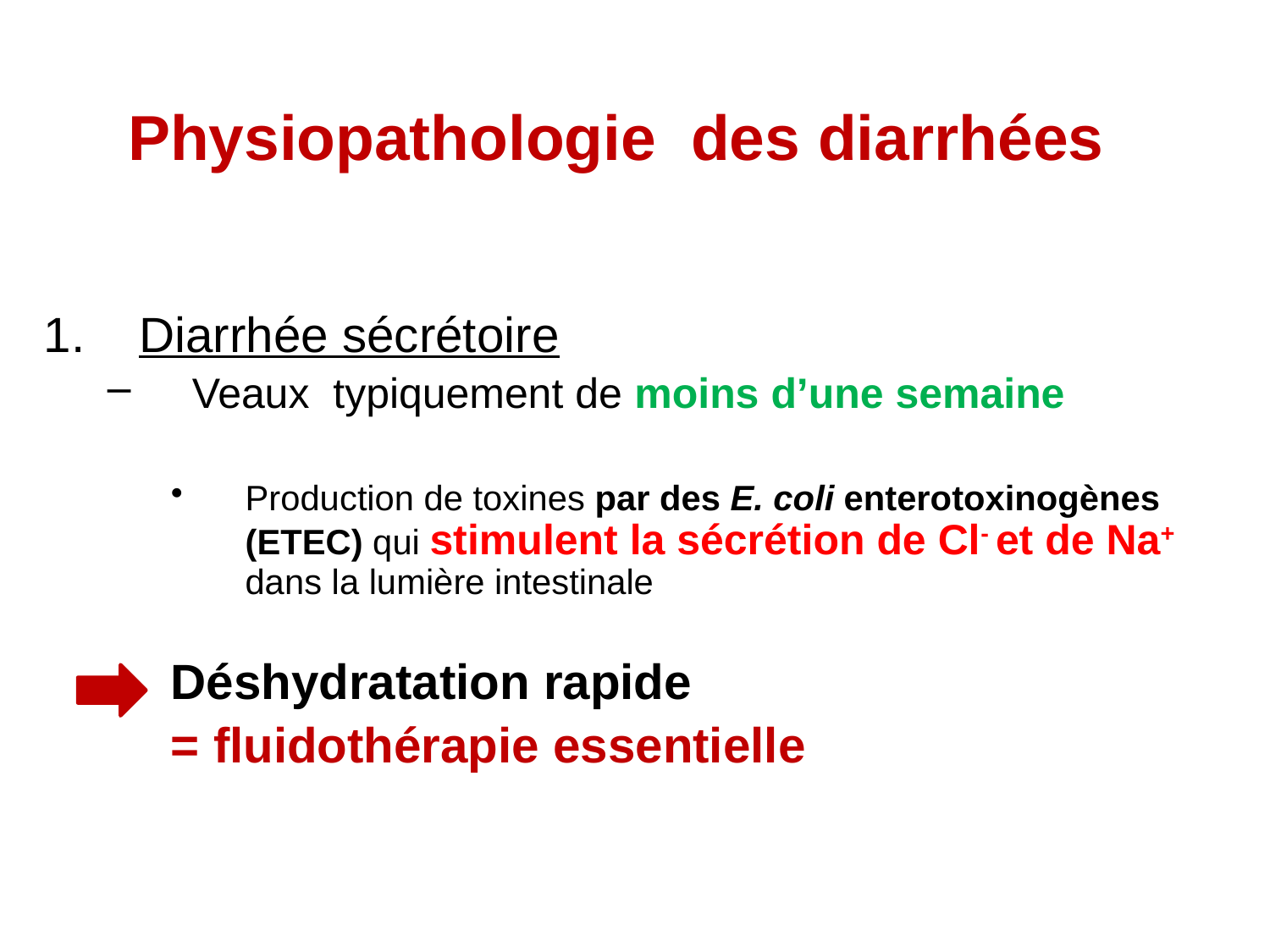

# Physiopathologie  des diarrhées
Diarrhée sécrétoire
Veaux  typiquement de moins d’une semaine

Production de toxines par des E. coli enterotoxinogènes (ETEC) qui stimulent la sécrétion de Cl- et de Na+ dans la lumière intestinale

Déshydratation rapide
= fluidothérapie essentielle